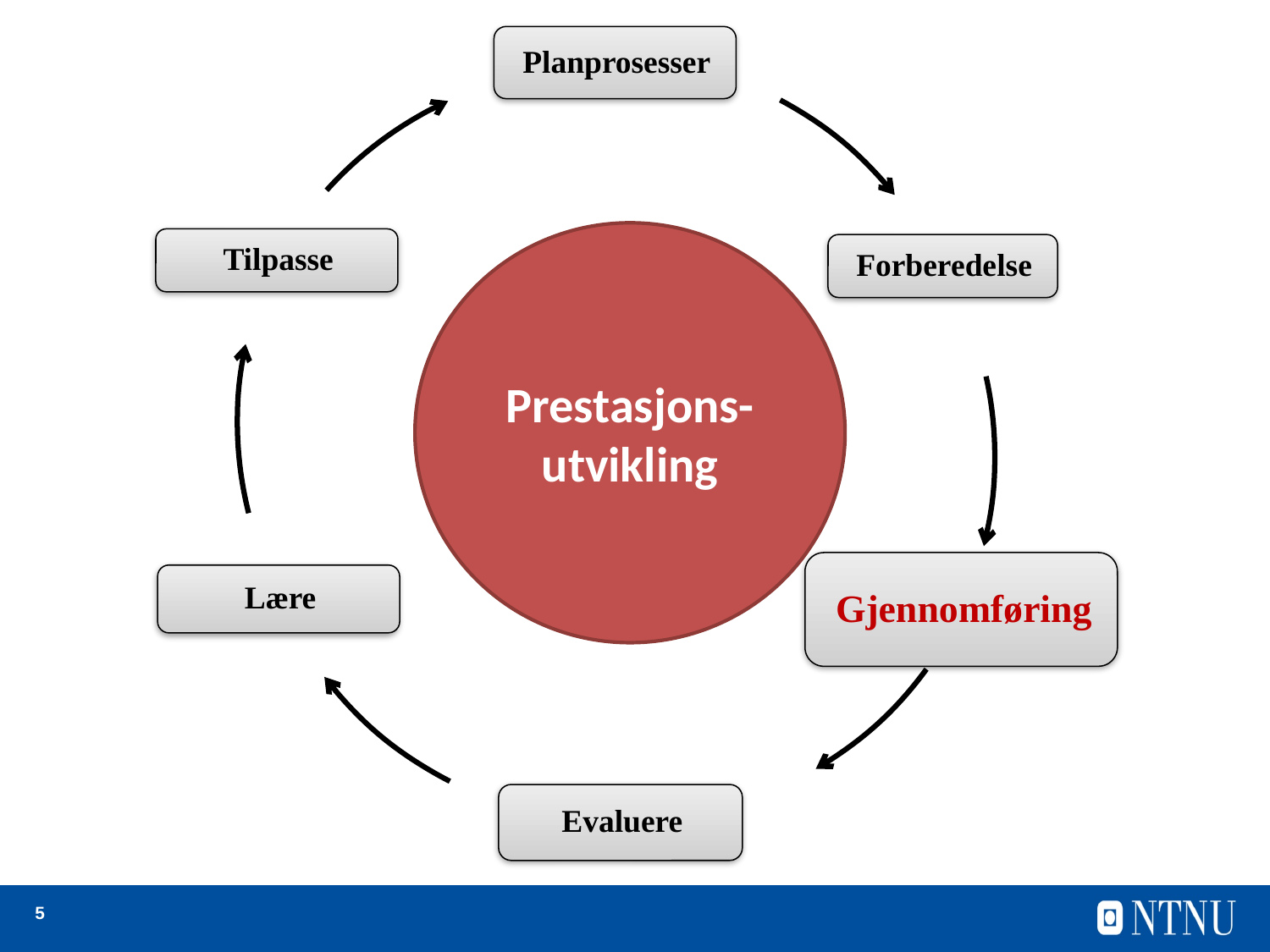

Planprosesser
Forberedelse
Gjennomføring
Evaluere
Lære
Tilpasse
Prestasjons-utvikling